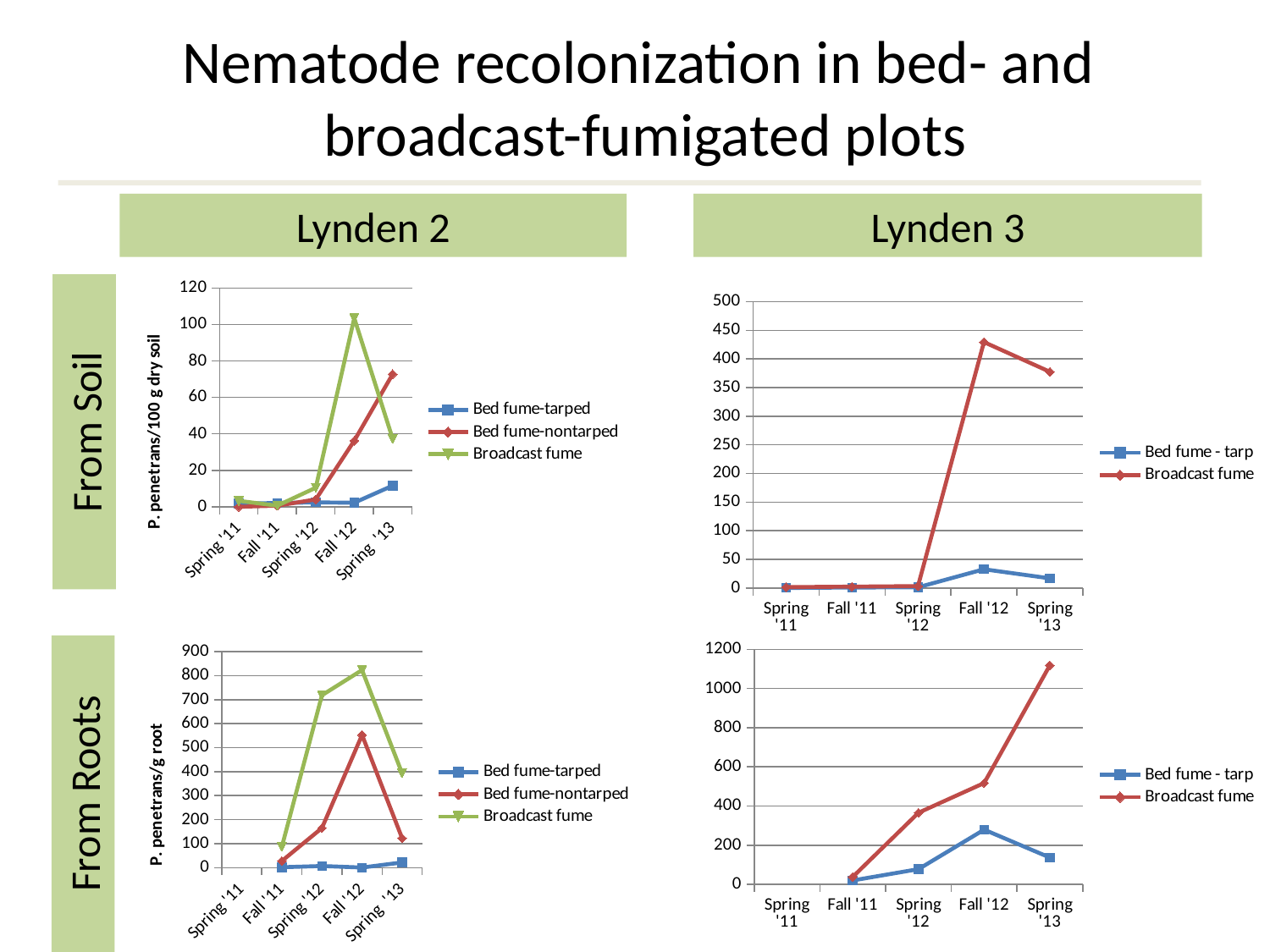

# Nematode recolonization in bed- and  broadcast-fumigated plots

Lynden 2
Lynden 3

### Chart

| Category | Bed fume-tarped | Bed fume-nontarped | Broadcast fume |
|---|---|---|---|
| Spring '11 | 1.75 | 0.0 | 3.25 |
| Fall '11 | 2.059550429563374 | 0.58844297987525 | 0.58844297987525 |
| Spring '12 | 2.403566017946626 | 4.005943363244377 | 10.41545274443538 |
| Fall '12 | 2.217741935483871 | 36.2231182795699 | 103.494623655914 |
| Spring  '13 | 11.58243080625752 | 72.80385078219014 | 37.22924187725629 |

### Chart

| Category | Bed fume - tarp | Broadcast fume |
|---|---|---|
| Spring '11 | 0.0 | 1.333333333333333 |
| Fall '11 | 0.75 | 2.25 |
| Spring '12 | 1.06928999144568 | 3.20786997433704 |
| Fall '12 | 32.56578947368416 | 429.3859649122803 |
| Spring '13 | 16.69000933706816 | 377.450980392157 |
From Soil

### Chart

| Category | Bed fume - tarp | Broadcast fume |
|---|---|---|
| Spring '11 | None | None |
| Fall '11 | 20.05140112725252 | 38.02495809763249 |
| Spring '12 | 77.57510806694384 | 365.5663509593542 |
| Fall '12 | 279.2233795456515 | 517.3524123996924 |
| Spring '13 | 136.9355188516446 | 1118.304159608507 |

### Chart

| Category | Bed fume-tarped | Bed fume-nontarped | Broadcast fume |
|---|---|---|---|
| Spring '11 | None | None | None |
| Fall '11 | 1.825447031039136 | 27.88179454474098 | 86.75040849673204 |
| Spring '12 | 7.008234662176736 | 165.1153649248633 | 718.3472222222213 |
| Fall '12 | 0.610929051686302 | 552.8375381606294 | 823.270799232754 |
| Spring  '13 | 21.65775408487677 | 122.8528534873219 | 393.4880641746041 |
From Roots